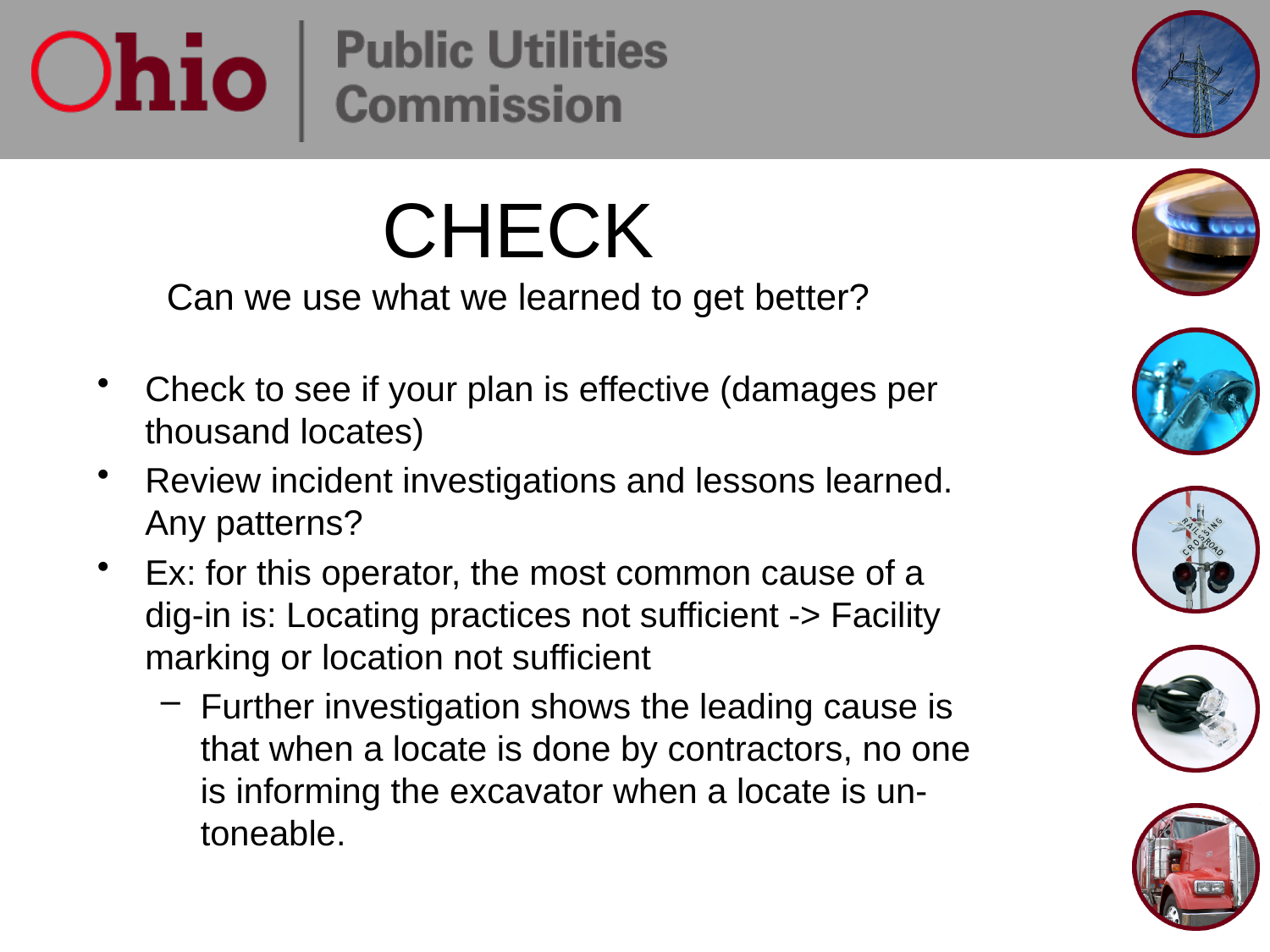

# CHECK Can we use what we learned to get better?
Check to see if your plan is effective (damages per thousand locates)
Review incident investigations and lessons learned.  Any patterns?
Ex: for this operator, the most common cause of a dig-in is: Locating practices not sufficient -> Facility marking or location not sufficient
Further investigation shows the leading cause is that when a locate is done by contractors, no one is informing the excavator when a locate is un-toneable.